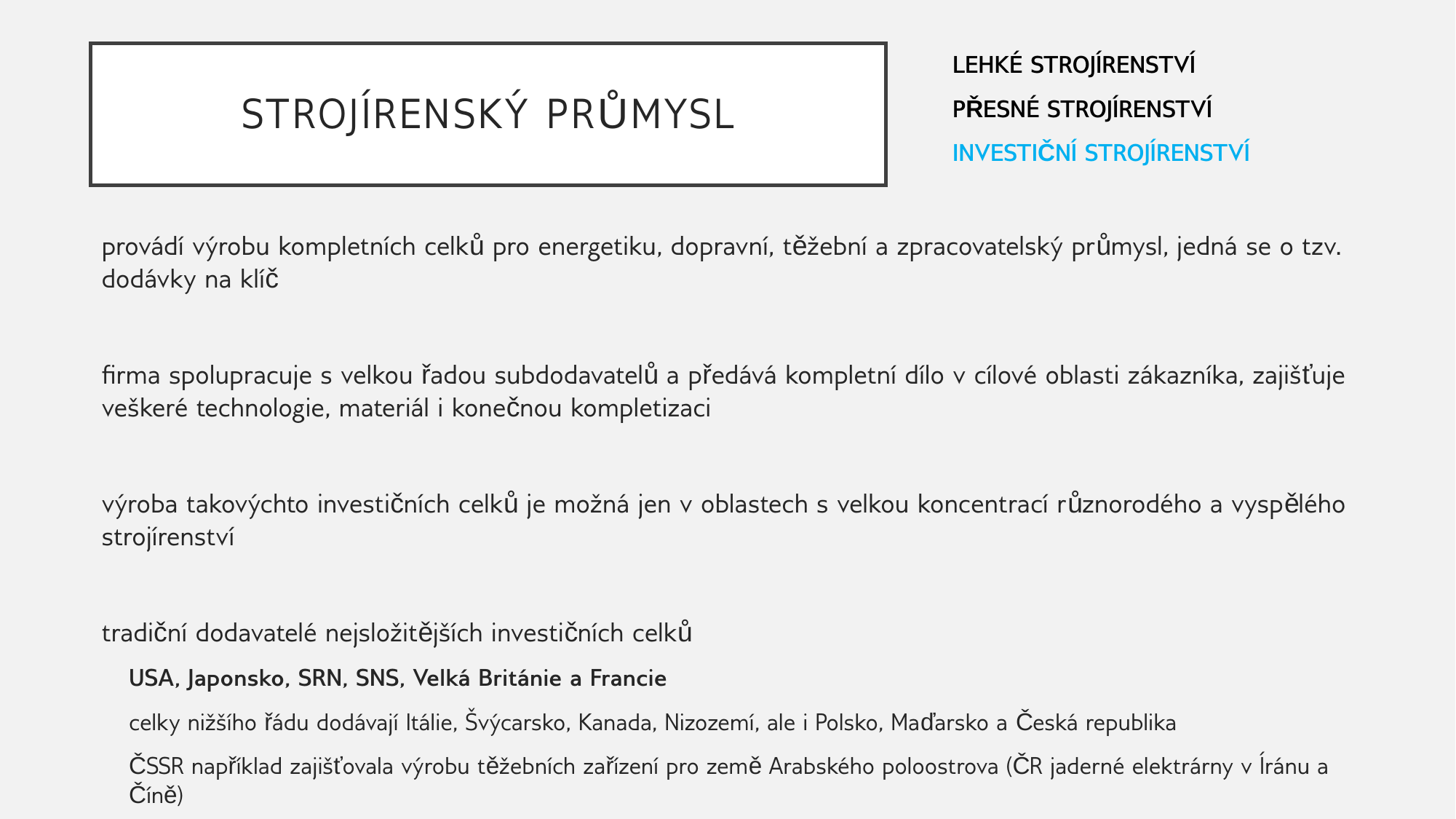

# Strojírenský průmysl
LEHKÉ STROJÍRENSTVÍ
PŘESNÉ STROJÍRENSTVÍ
INVESTIČNÍ STROJÍRENSTVÍ
provádí výrobu kompletních celků pro energetiku, dopravní, těžební a zpracovatelský průmysl, jedná se o tzv. dodávky na klíč

firma spolupracuje s velkou řadou subdodavatelů a předává kompletní dílo v cílové oblasti zákazníka, zajišťuje veškeré technologie, materiál i konečnou kompletizaci

výroba takovýchto investičních celků je možná jen v oblastech s velkou koncentrací různorodého a vyspělého strojírenství

tradiční dodavatelé nejsložitějších investičních celků
USA, Japonsko, SRN, SNS, Velká Británie a Francie
celky nižšího řádu dodávají Itálie, Švýcarsko, Kanada, Nizozemí, ale i Polsko, Maďarsko a Česká republika
ČSSR například zajišťovala výrobu těžebních zařízení pro země Arabského poloostrova (ČR jaderné elektrárny v Íránu a Číně)